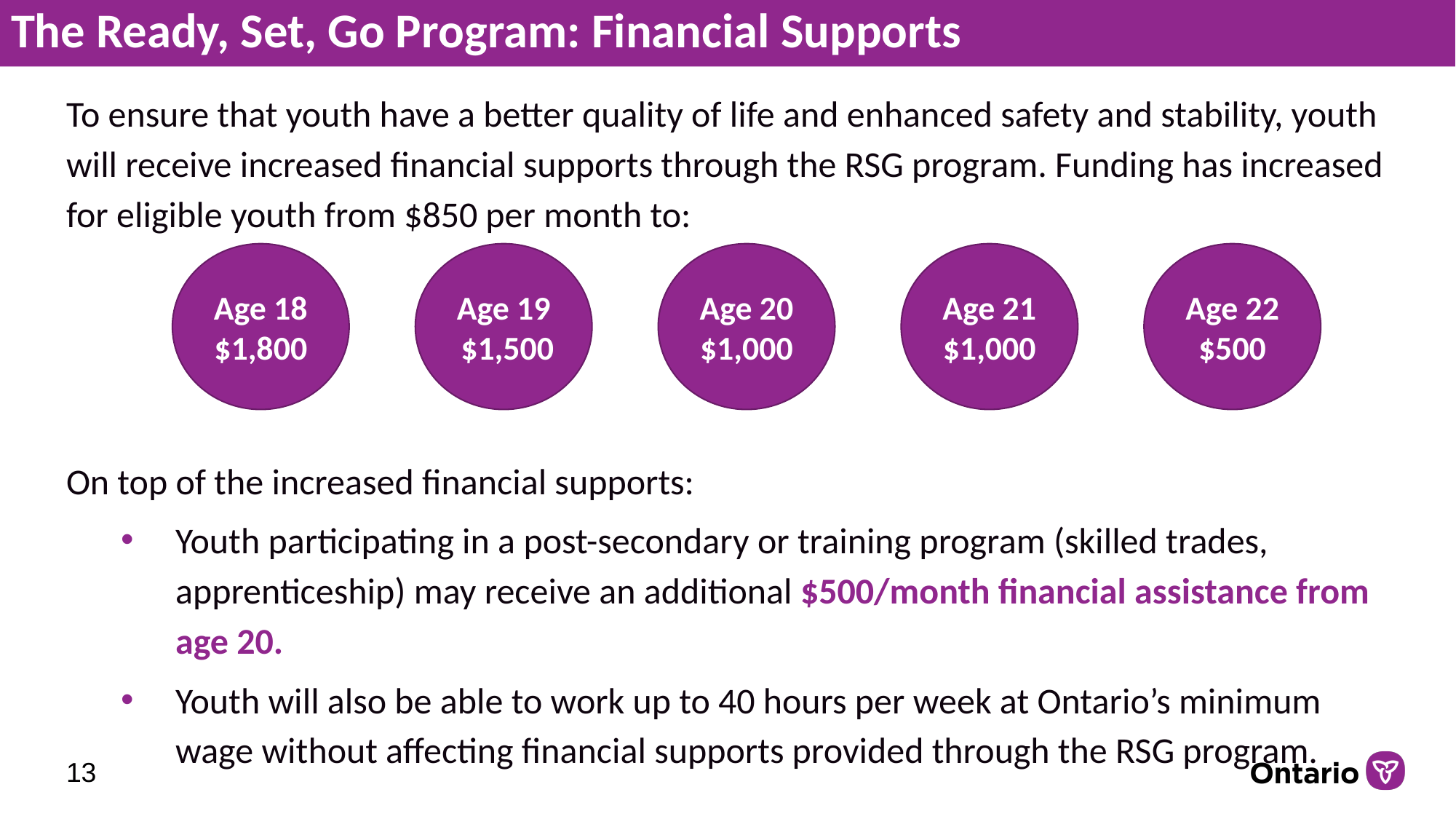

# The Ready, Set, Go Program: Financial Supports
To ensure that youth have a better quality of life and enhanced safety and stability, youth will receive increased financial supports through the RSG program. Funding has increased for eligible youth from $850 per month to:

On top of the increased financial supports:
Youth participating in a post-secondary or training program (skilled trades, apprenticeship) may receive an additional $500/month financial assistance from age 20.
Youth will also be able to work up to 40 hours per week at Ontario’s minimum wage without affecting financial supports provided through the RSG program.

Age 18 $1,800
Age 21 $1,000
Age 19
 $1,500
Age 20 $1,000
Age 22 $500
13